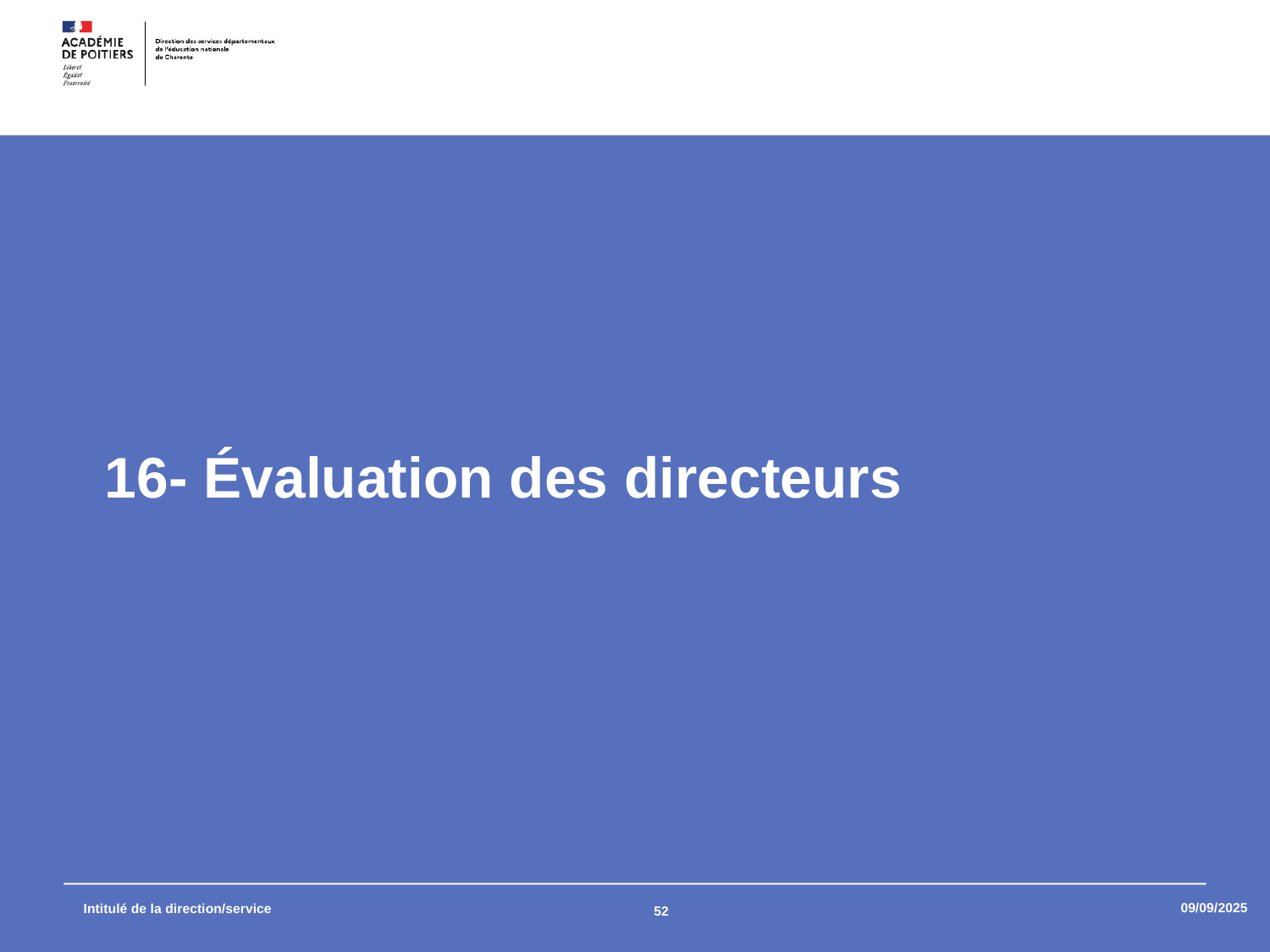

16- Évaluation des directeurs
09/09/2025
Intitulé de la direction/service
52